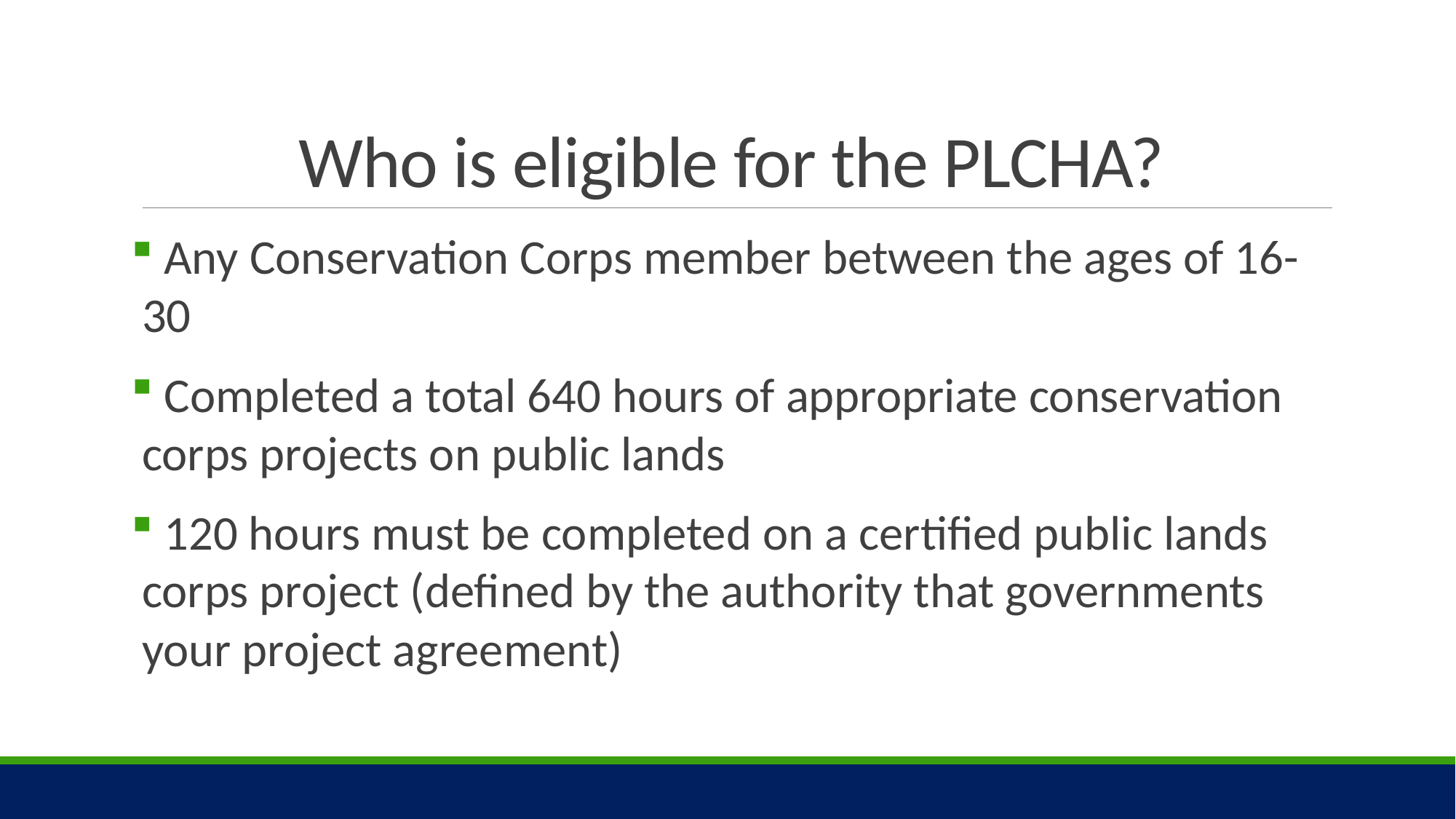

# Who is eligible for the PLCHA?
 Any Conservation Corps member between the ages of 16-30
 Completed a total 640 hours of appropriate conservation corps projects on public lands
 120 hours must be completed on a certified public lands corps project (defined by the authority that governments your project agreement)